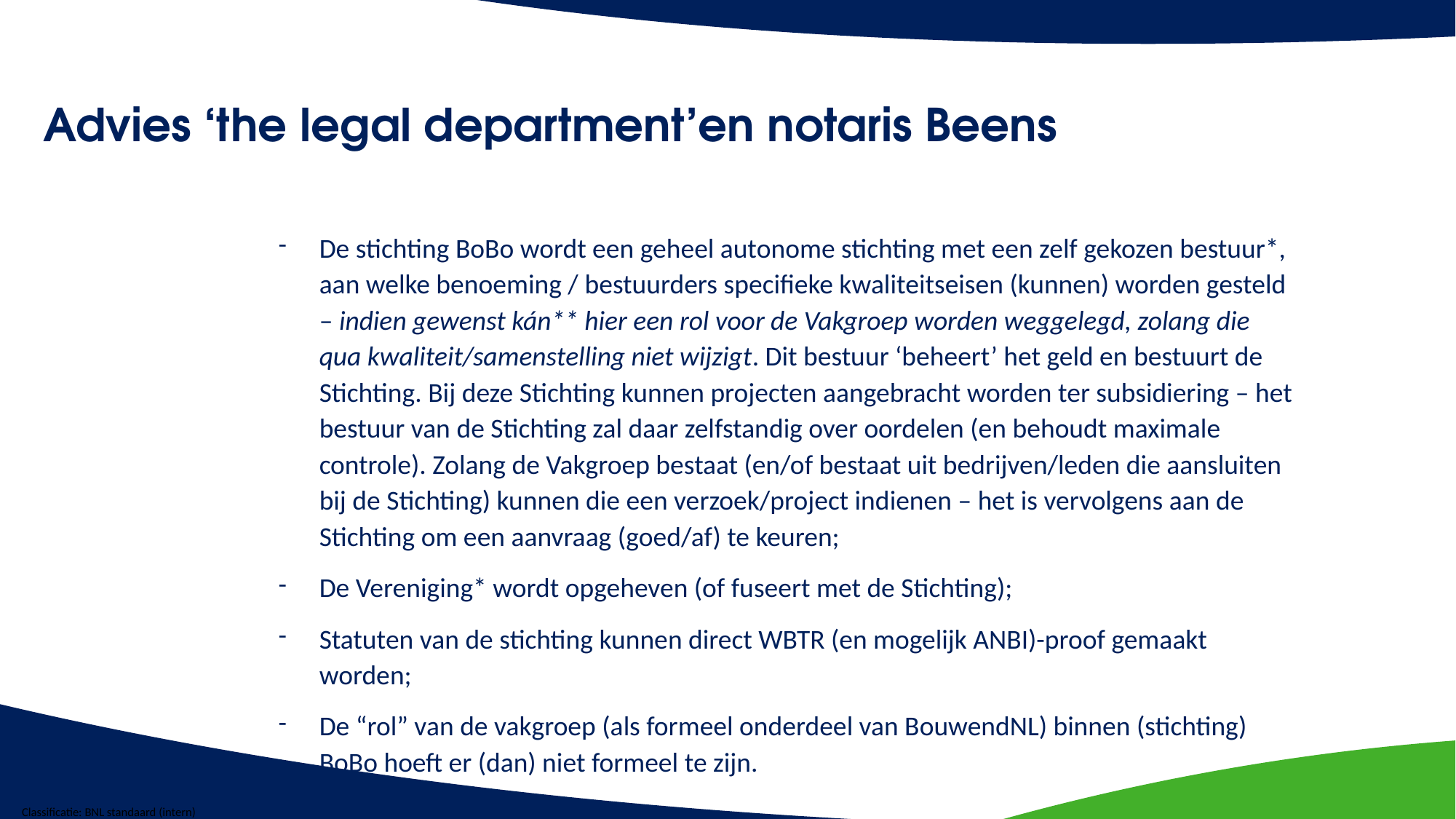

# Advies ‘the legal department’en notaris Beens
De stichting BoBo wordt een geheel autonome stichting met een zelf gekozen bestuur*, aan welke benoeming / bestuurders specifieke kwaliteitseisen (kunnen) worden gesteld – indien gewenst kán** hier een rol voor de Vakgroep worden weggelegd, zolang die qua kwaliteit/samenstelling niet wijzigt. Dit bestuur ‘beheert’ het geld en bestuurt de Stichting. Bij deze Stichting kunnen projecten aangebracht worden ter subsidiering – het bestuur van de Stichting zal daar zelfstandig over oordelen (en behoudt maximale controle). Zolang de Vakgroep bestaat (en/of bestaat uit bedrijven/leden die aansluiten bij de Stichting) kunnen die een verzoek/project indienen – het is vervolgens aan de Stichting om een aanvraag (goed/af) te keuren;
De Vereniging* wordt opgeheven (of fuseert met de Stichting);
Statuten van de stichting kunnen direct WBTR (en mogelijk ANBI)-proof gemaakt worden;
De “rol” van de vakgroep (als formeel onderdeel van BouwendNL) binnen (stichting) BoBo hoeft er (dan) niet formeel te zijn.